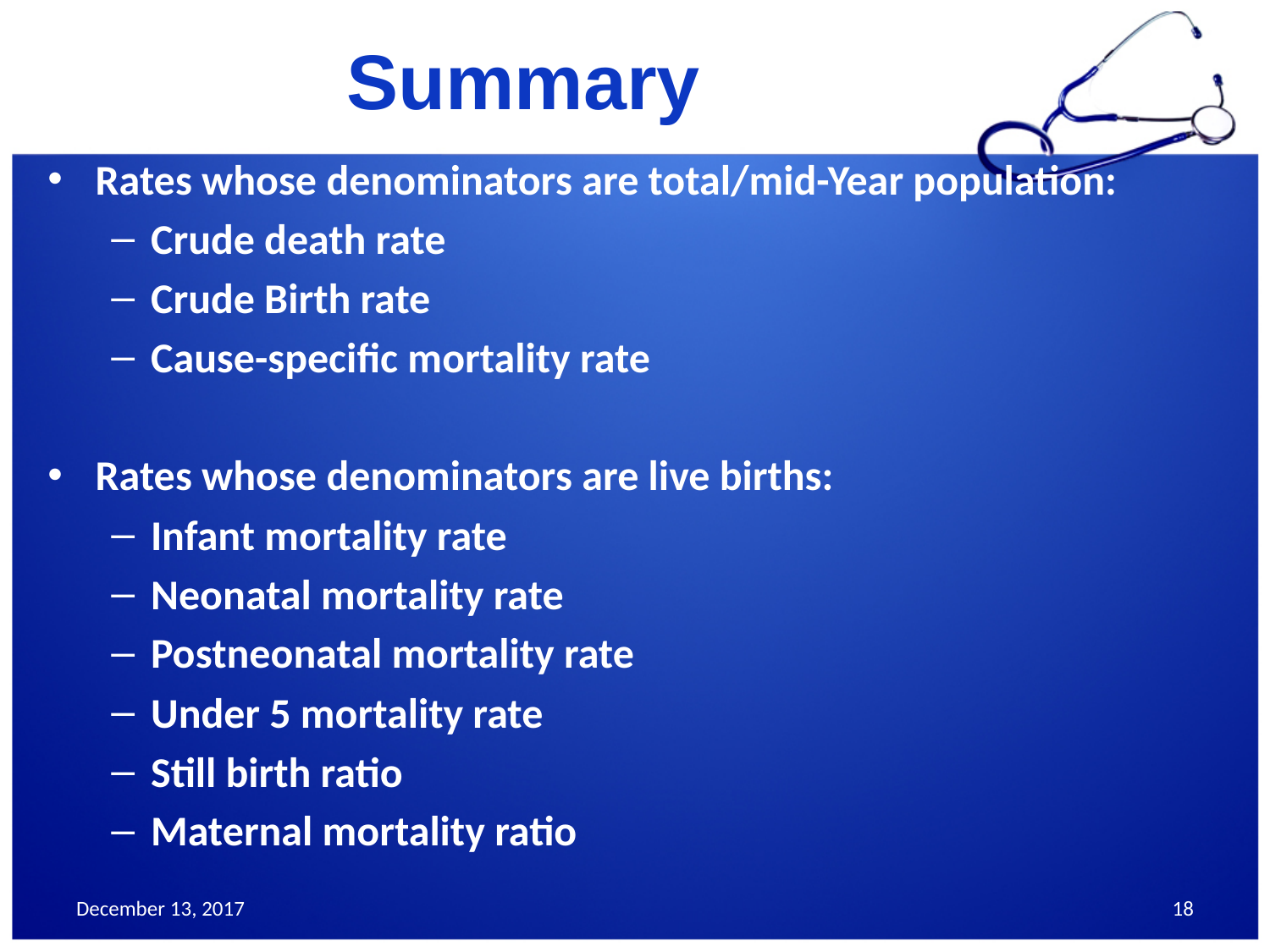

Summary
Rates whose denominators are total/mid-Year population:
Crude death rate
Crude Birth rate
Cause-specific mortality rate

Rates whose denominators are live births:
Infant mortality rate
Neonatal mortality rate
Postneonatal mortality rate
Under 5 mortality rate
Still birth ratio
Maternal mortality ratio
December 13, 2017
18